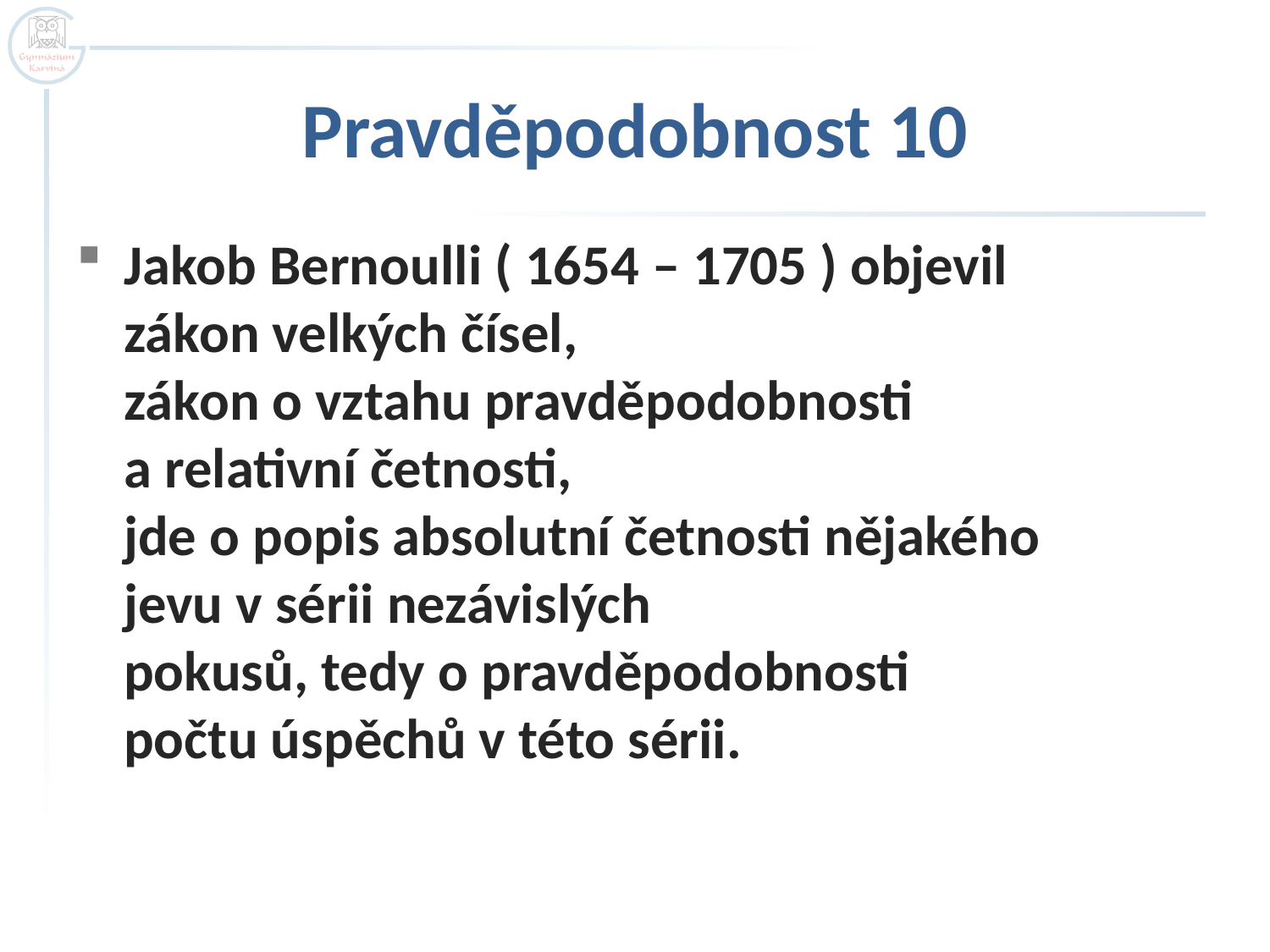

# Pravděpodobnost 10
Jakob Bernoulli ( 1654 – 1705 ) objevil
zákon velkých čísel,
zákon o vztahu pravděpodobnosti
a relativní četnosti,
jde o popis absolutní četnosti nějakého
jevu v sérii nezávislých
pokusů, tedy o pravděpodobnosti
počtu úspěchů v této sérii.